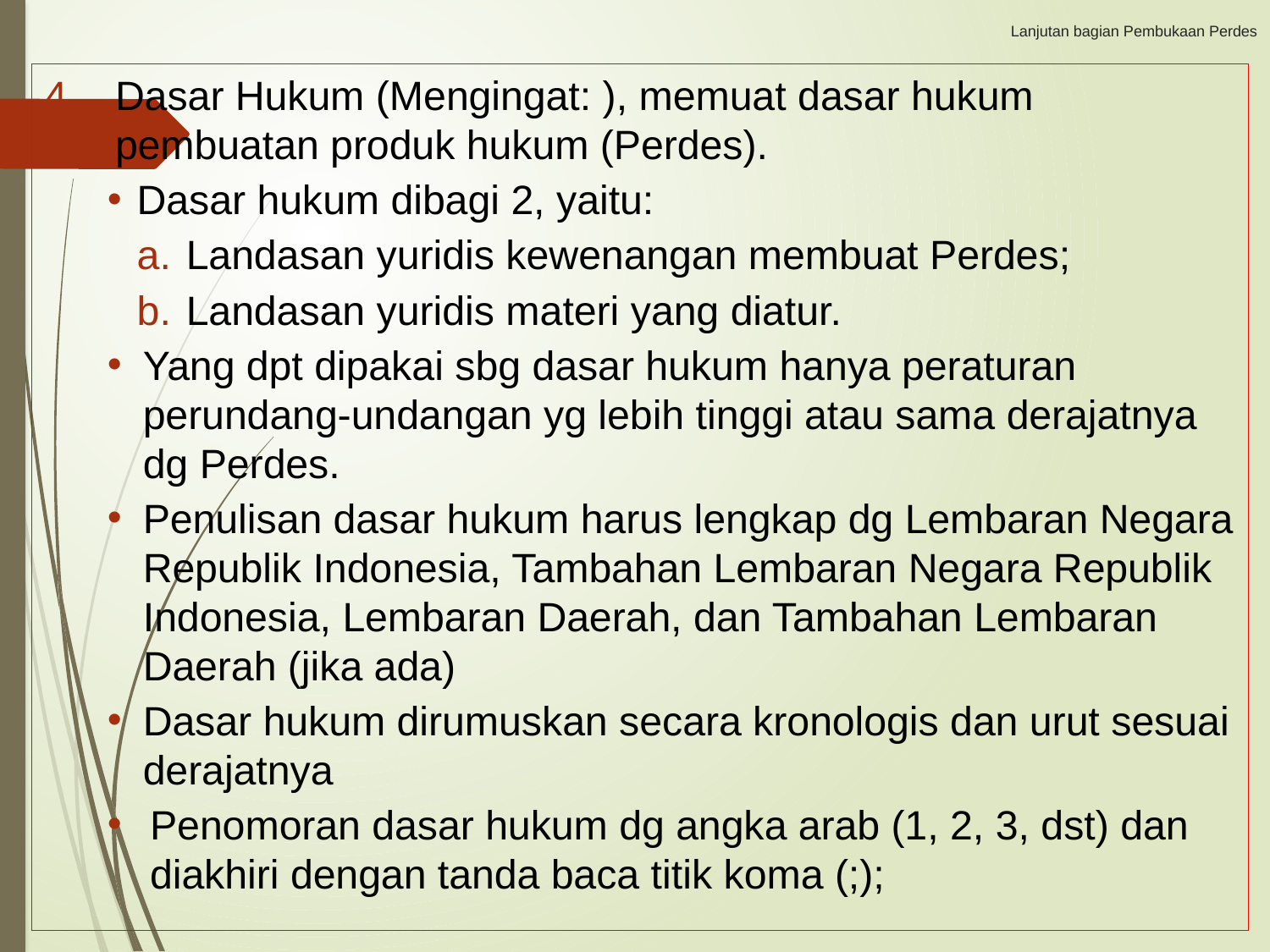

# Lanjutan bagian Pembukaan Perdes
Dasar Hukum (Mengingat: ), memuat dasar hukum pembuatan produk hukum (Perdes).
Dasar hukum dibagi 2, yaitu:
Landasan yuridis kewenangan membuat Perdes;
Landasan yuridis materi yang diatur.
Yang dpt dipakai sbg dasar hukum hanya peraturan perundang-undangan yg lebih tinggi atau sama derajatnya dg Perdes.
Penulisan dasar hukum harus lengkap dg Lembaran Negara Republik Indonesia, Tambahan Lembaran Negara Republik Indonesia, Lembaran Daerah, dan Tambahan Lembaran Daerah (jika ada)
Dasar hukum dirumuskan secara kronologis dan urut sesuai derajatnya
Penomoran dasar hukum dg angka arab (1, 2, 3, dst) dan diakhiri dengan tanda baca titik koma (;);